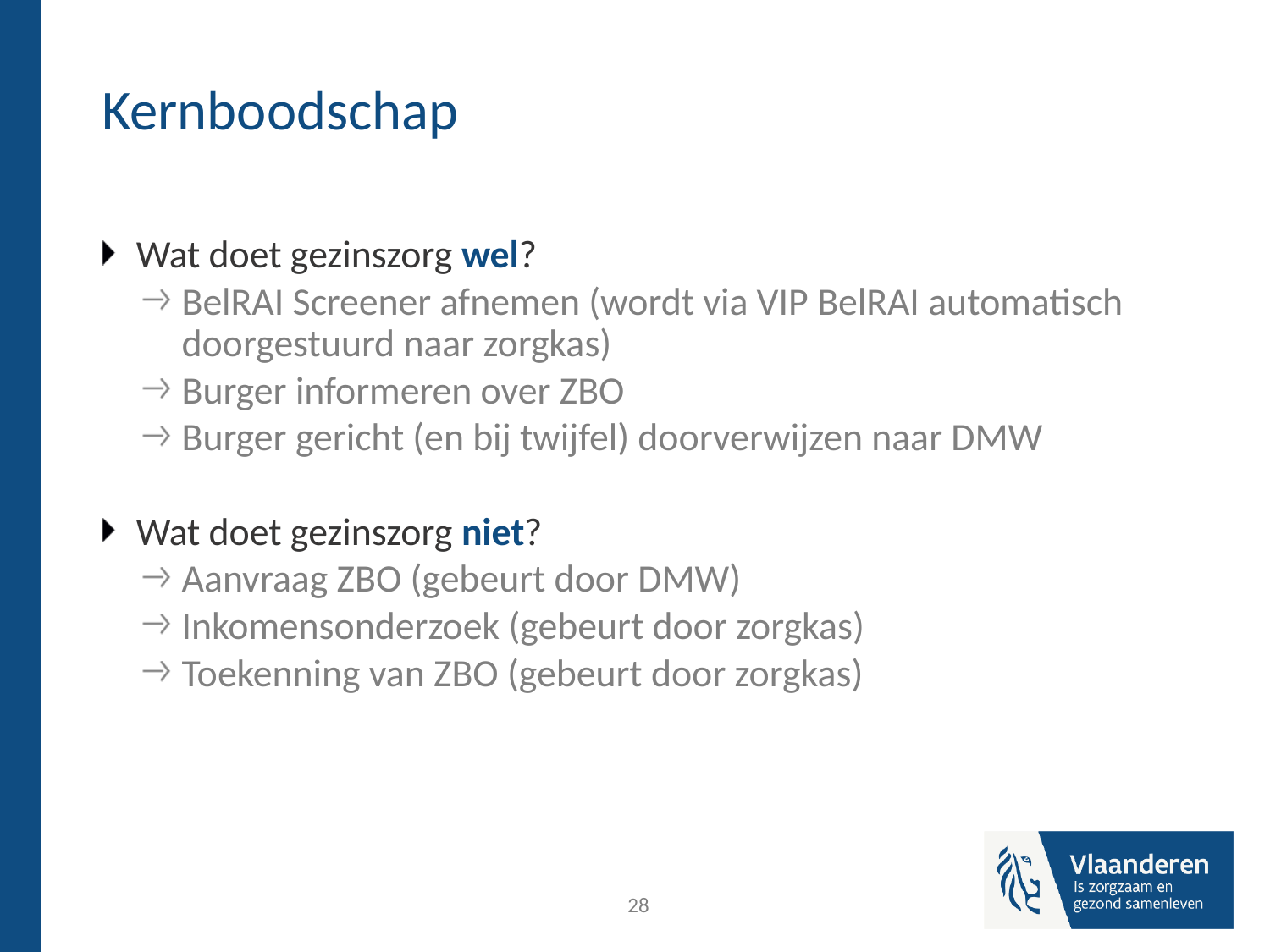

# Kernboodschap
Wat doet gezinszorg wel?
BelRAI Screener afnemen (wordt via VIP BelRAI automatisch doorgestuurd naar zorgkas)
Burger informeren over ZBO
Burger gericht (en bij twijfel) doorverwijzen naar DMW

Wat doet gezinszorg niet?
Aanvraag ZBO (gebeurt door DMW)
Inkomensonderzoek (gebeurt door zorgkas)
Toekenning van ZBO (gebeurt door zorgkas)